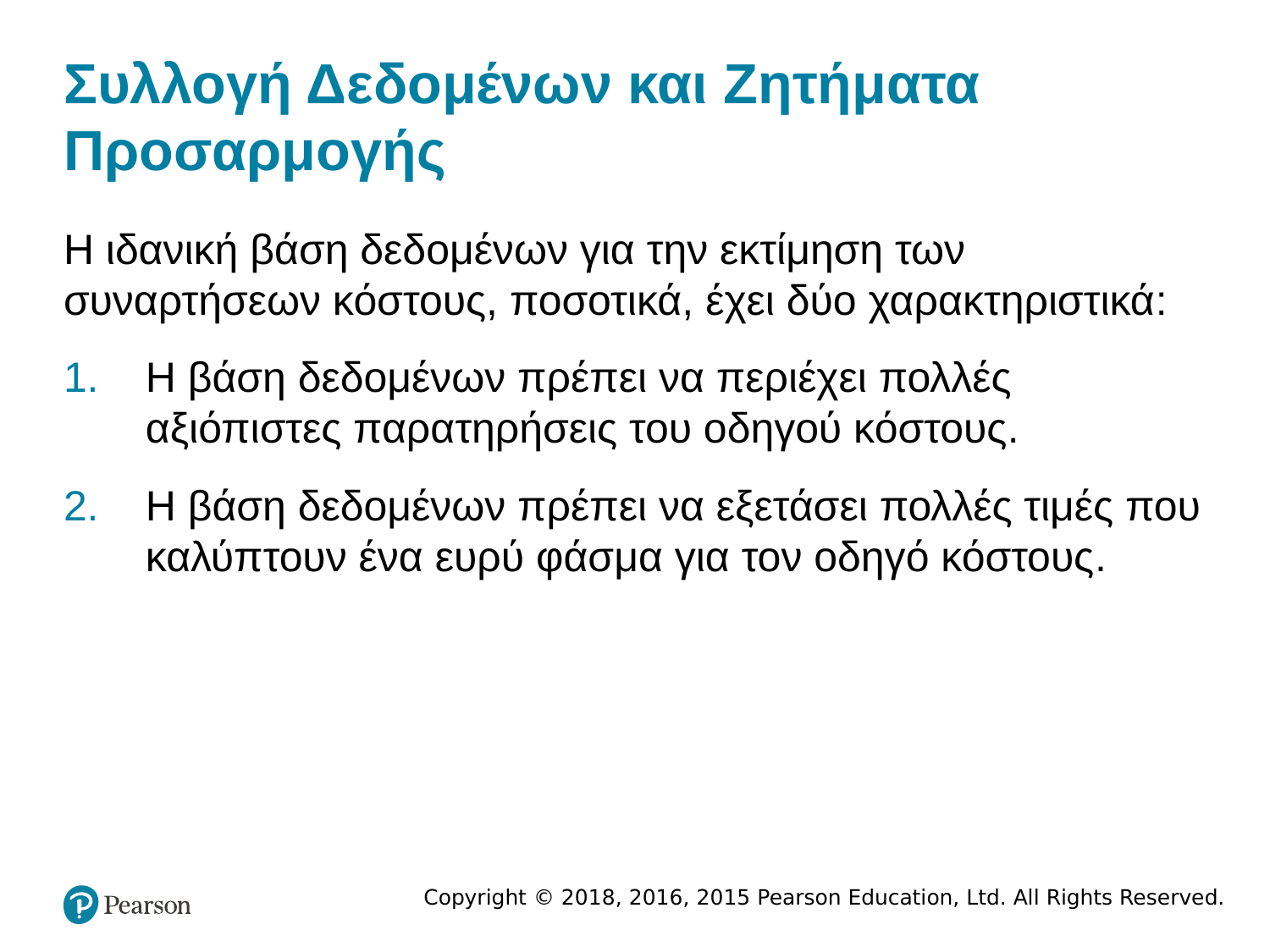

# Συλλογή Δεδομένων και Ζητήματα Προσαρμογής
Η ιδανική βάση δεδομένων για την εκτίμηση των συναρτήσεων κόστους, ποσοτικά, έχει δύο χαρακτηριστικά:
Η βάση δεδομένων πρέπει να περιέχει πολλές αξιόπιστες παρατηρήσεις του οδηγού κόστους.
Η βάση δεδομένων πρέπει να εξετάσει πολλές τιμές που καλύπτουν ένα ευρύ φάσμα για τον οδηγό κόστους.